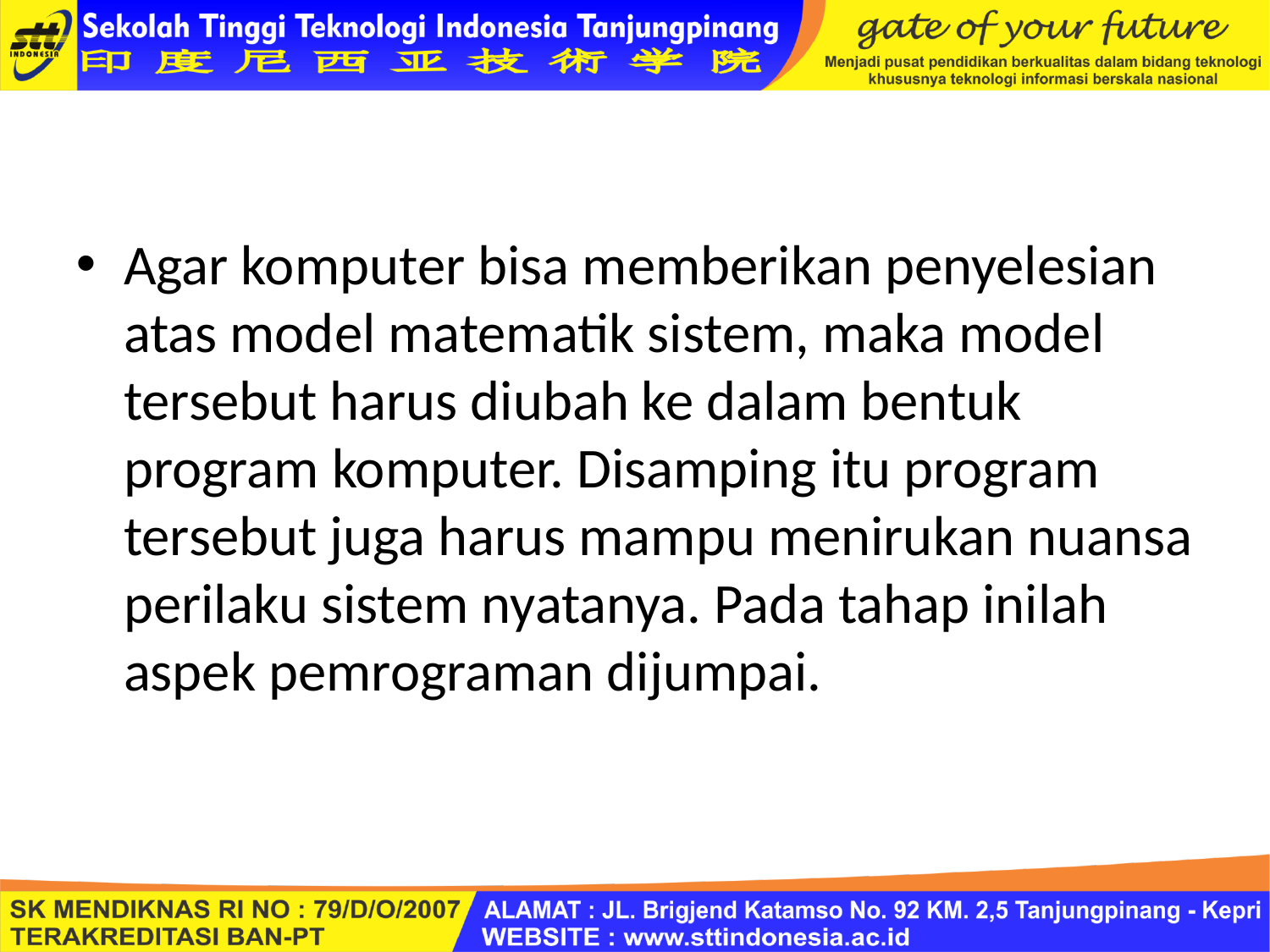

#
Agar komputer bisa memberikan penyelesian atas model matematik sistem, maka model tersebut harus diubah ke dalam bentuk program komputer. Disamping itu program tersebut juga harus mampu menirukan nuansa perilaku sistem nyatanya. Pada tahap inilah aspek pemrograman dijumpai.